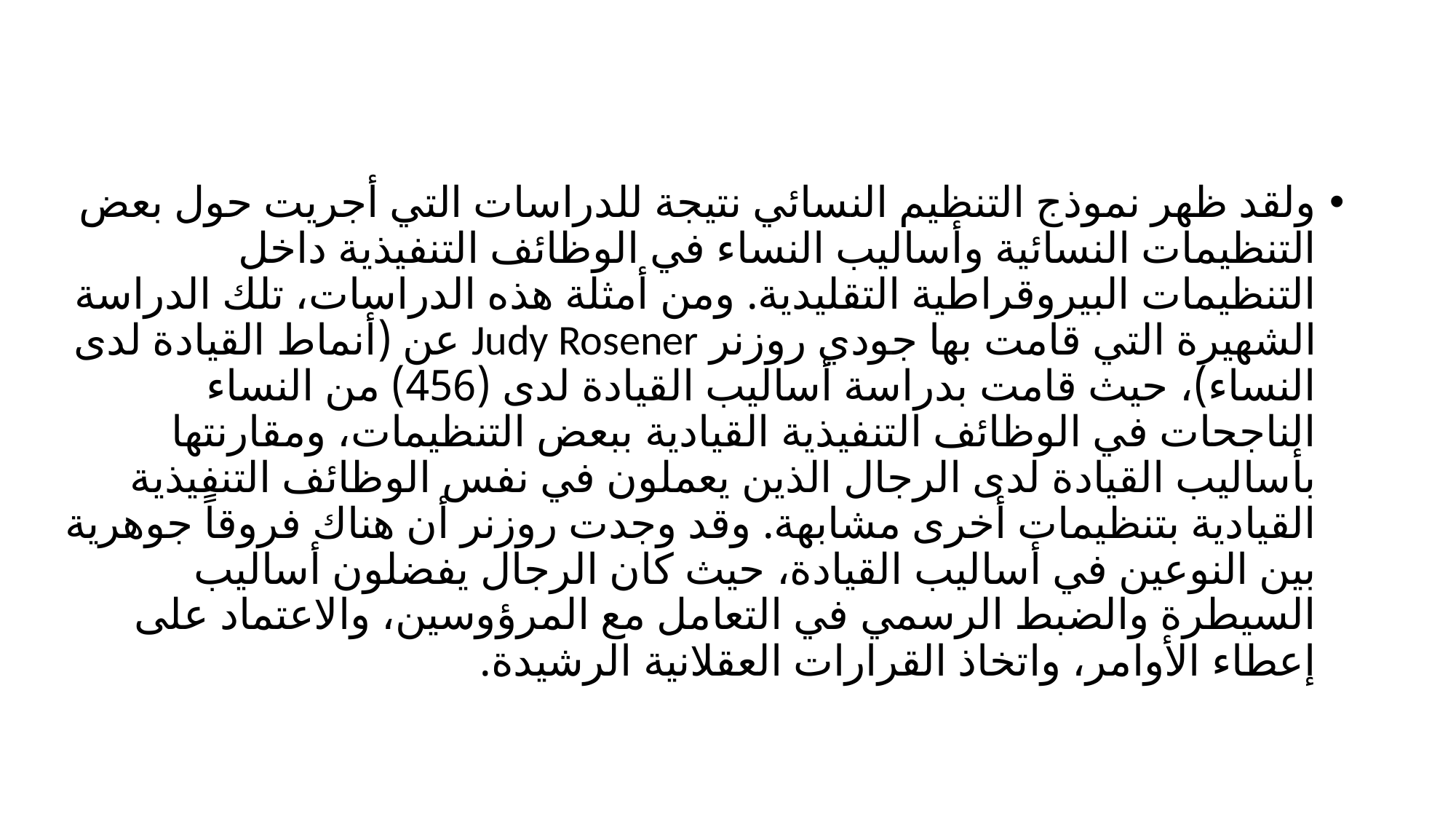

ولقد ظهر نموذج التنظيم النسائي نتيجة للدراسات التي أجريت حول بعض التنظيمات النسائية وأساليب النساء في الوظائف التنفيذية داخل التنظيمات البيروقراطية التقليدية. ومن أمثلة هذه الدراسات، تلك الدراسة الشهيرة التي قامت بها جودي روزنر Judy Rosener عن (أنماط القيادة لدى النساء)، حيث قامت بدراسة أساليب القيادة لدى (456) من النساء الناجحات في الوظائف التنفيذية القيادية ببعض التنظيمات، ومقارنتها بأساليب القيادة لدى الرجال الذين يعملون في نفس الوظائف التنفيذية القيادية بتنظيمات أخرى مشابهة. وقد وجدت روزنر أن هناك فروقاً جوهرية بين النوعين في أساليب القيادة، حيث كان الرجال يفضلون أساليب السيطرة والضبط الرسمي في التعامل مع المرؤوسين، والاعتماد على إعطاء الأوامر، واتخاذ القرارات العقلانية الرشيدة.